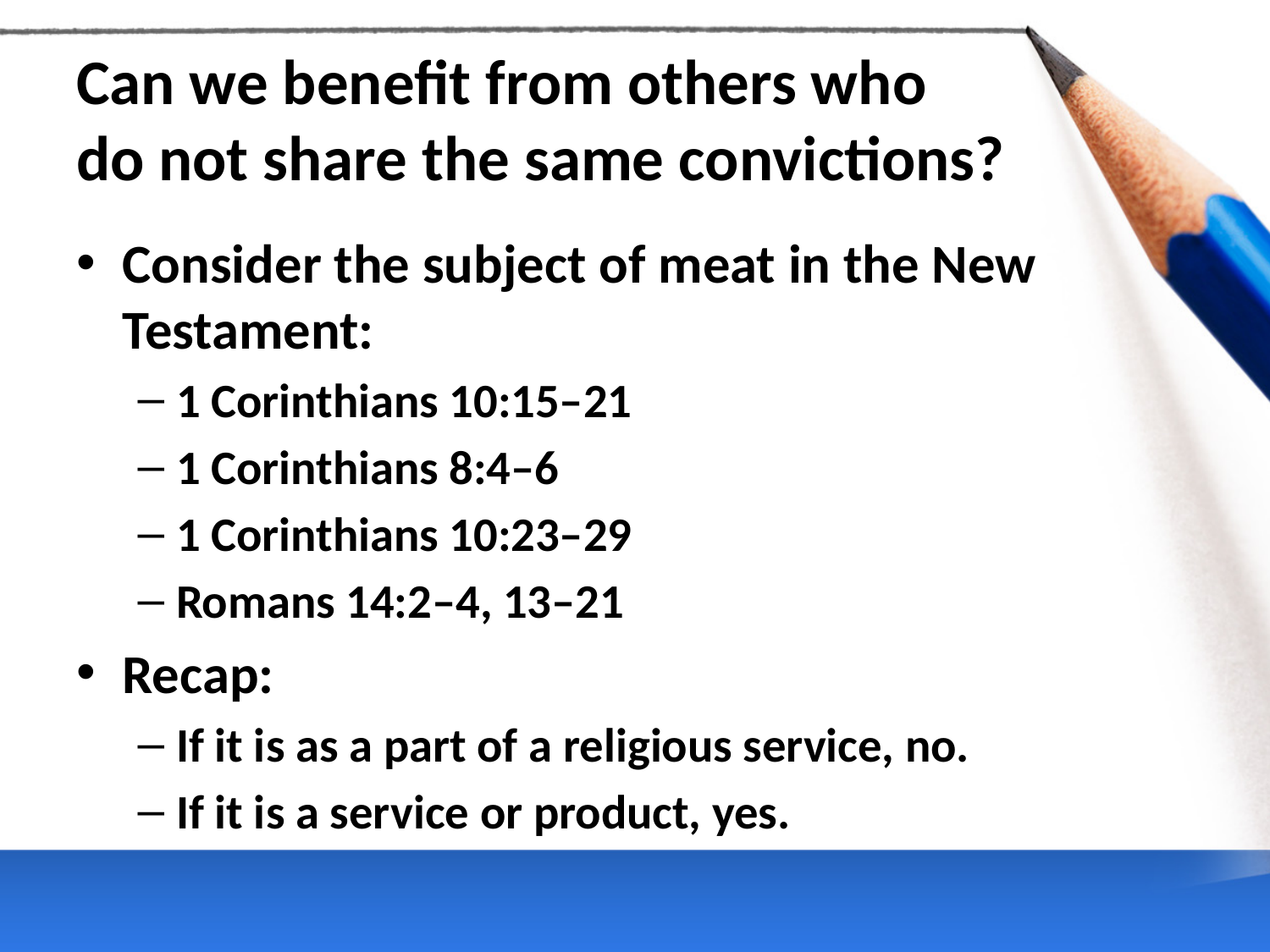

# Can we benefit from others who do not share the same convictions?
Consider the subject of meat in the New Testament:
1 Corinthians 10:15–21
1 Corinthians 8:4–6
1 Corinthians 10:23–29
Romans 14:2–4, 13–21
Recap:
If it is as a part of a religious service, no.
If it is a service or product, yes.